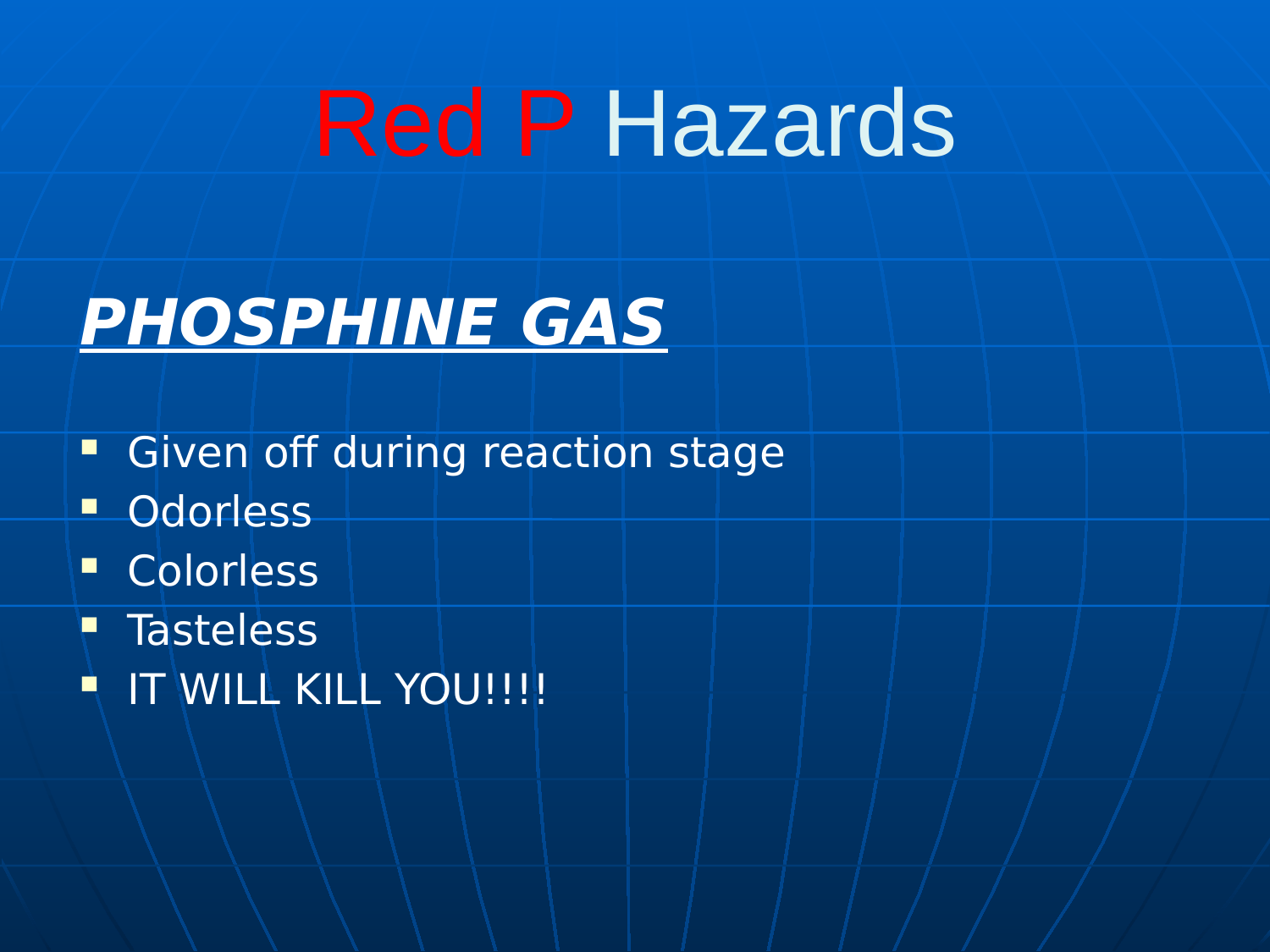

# Red P Hazards
PHOSPHINE GAS

Given off during reaction stage
Odorless
Colorless
Tasteless
IT WILL KILL YOU!!!!